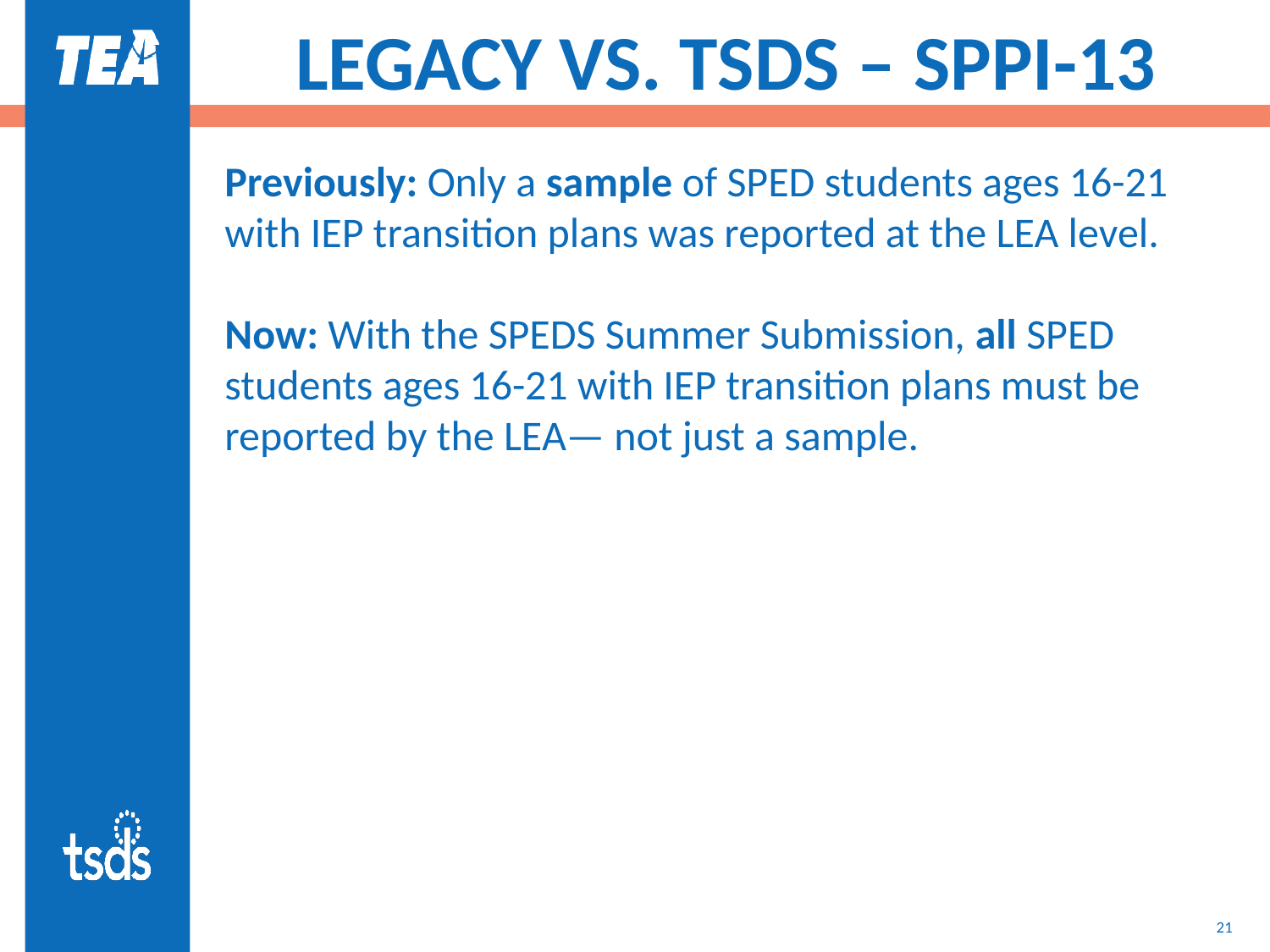

# LEGACY VS. TSDS – SPPI-13
Previously: Only a sample of SPED students ages 16-21 with IEP transition plans was reported at the LEA level.

Now: With the SPEDS Summer Submission, all SPED students ages 16-21 with IEP transition plans must be reported by the LEA— not just a sample.

21